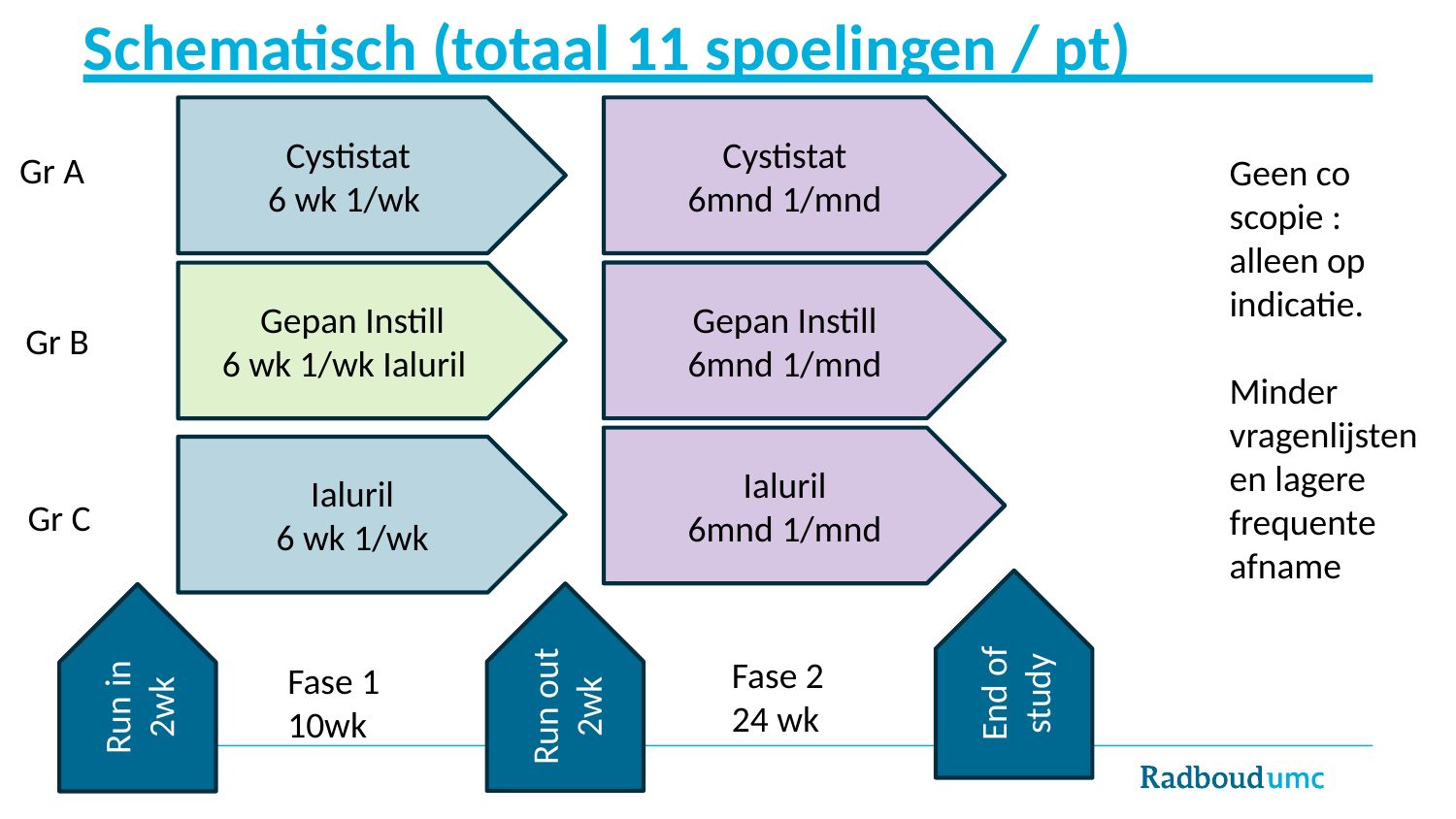

# Schematisch (totaal 11 spoelingen / pt)
Cystistat
6 wk 1/wk
Cystistat
6mnd 1/mnd
Gr A
Geen co scopie : alleen op indicatie.

Minder vragenlijsten en lagere frequente afname
Gepan Instill
6mnd 1/mnd
Gepan Instill
6 wk 1/wk Ialuril
Gr B
Ialuril
6mnd 1/mnd
Ialuril
6 wk 1/wk
Gr C
End of study
Run out 2wk
Run in 2wk
Fase 2
24 wk

Fase 1
10wk